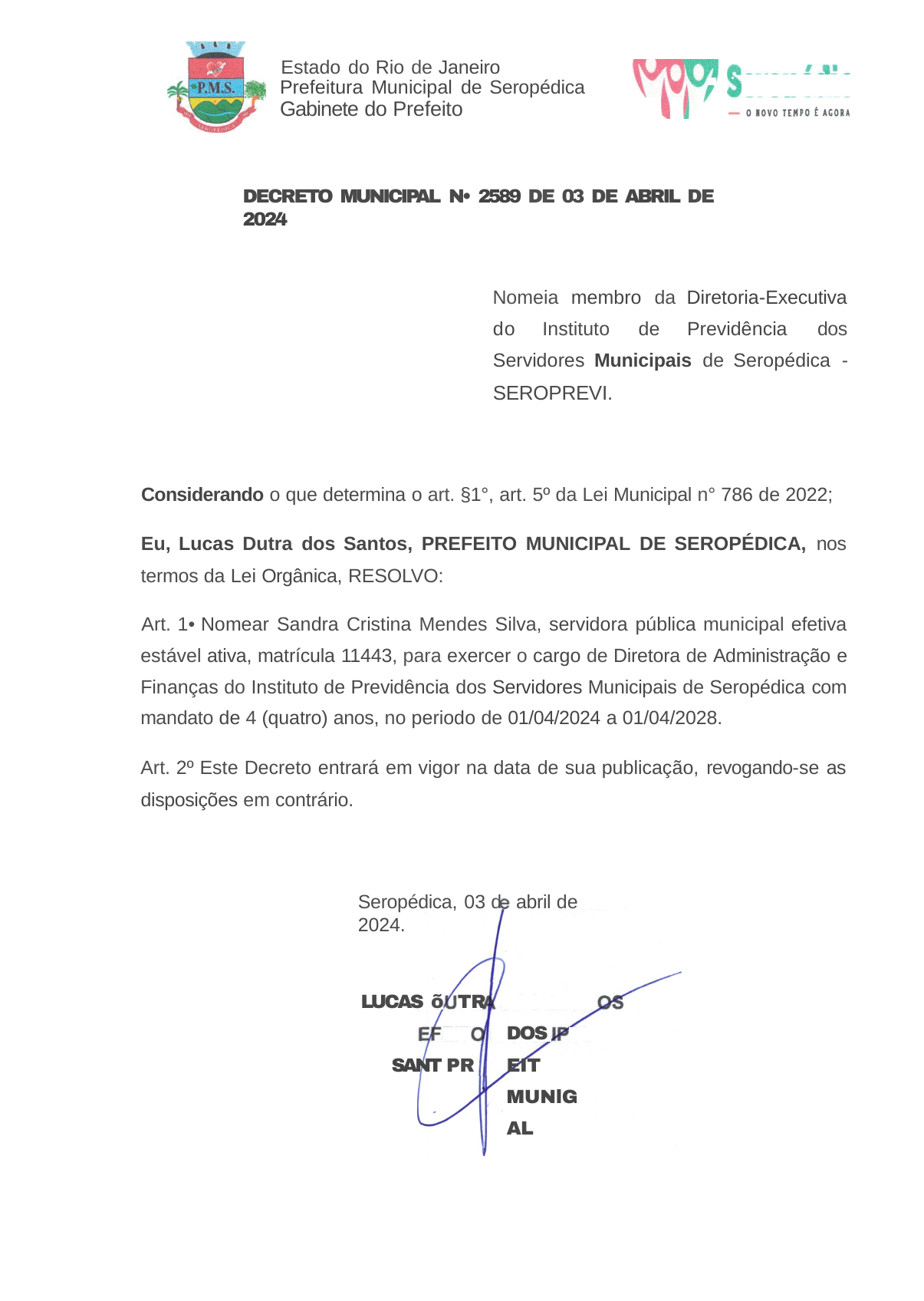

Estado do Rio de Janeiro Prefeitura Municipal de Seropédica Gabinete do Prefeito
DECRETO MUNICIPAL N• 2589 DE 03 DE ABRIL DE 2024
Nomeia membro da Diretoria-Executiva do  Instituto   de  Previdência   dos Servidores Municipais de Seropédica - SEROPREVI.
Considerando o que determina o art. §1°, art. 5º da Lei Municipal n° 786 de 2022;
Eu, Lucas Dutra dos Santos, PREFEITO MUNICIPAL DE SEROPÉDICA, nos termos da Lei Orgânica, RESOLVO:
Art. 1• Nomear Sandra Cristina Mendes Silva, servidora pública municipal efetiva estável ativa, matrícula 11443, para exercer o cargo de Diretora de Administração e Finanças do Instituto de Previdência dos Servidores Municipais de Seropédica com mandato de 4 (quatro) anos, no periodo de 01/04/2024 a 01/04/2028.
Art. 2º Este Decreto entrará em vigor na data de sua publicação, revogando-se as disposições em contrário.
Seropédica, 03 d  abril de 2024.
LUCAS õ TR		DOS SANT PR	EIT	MUNlG	AL